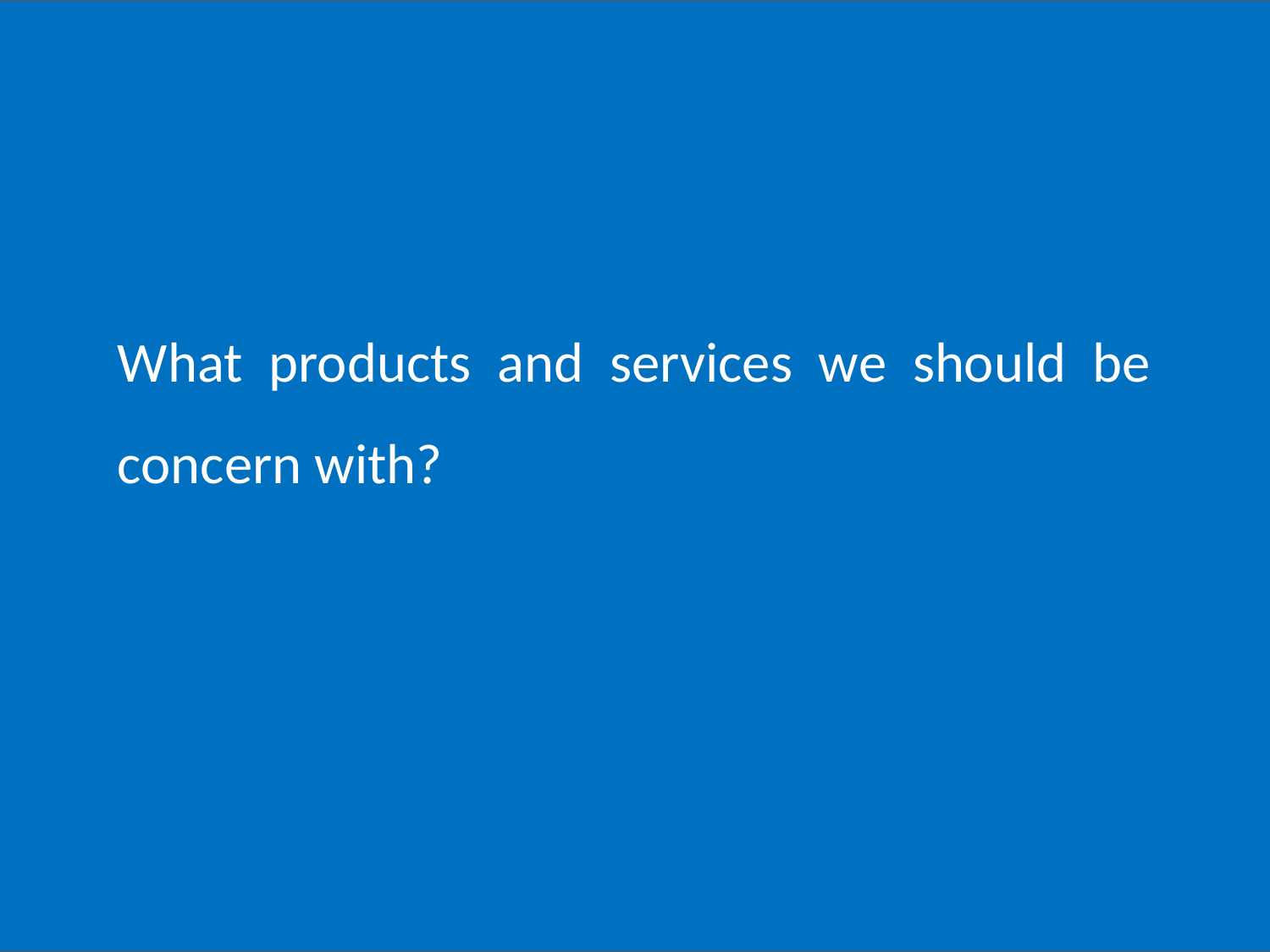

What products and services we should be concern with?